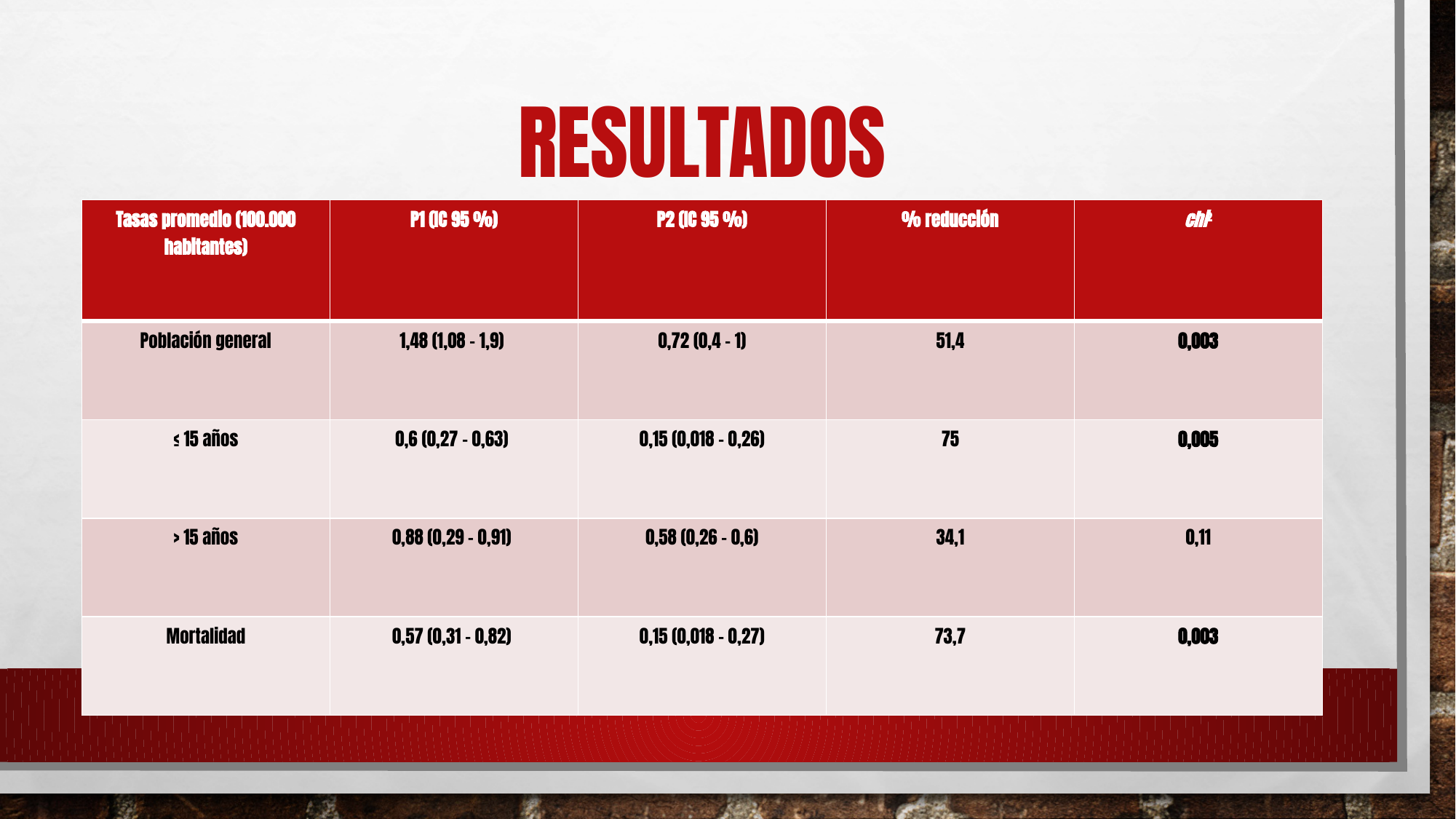

# resultados
| Tasas promedio (100.000 habitantes) | P1 (IC 95 %) | P2 (IC 95 %) | % reducción | chi2 |
| --- | --- | --- | --- | --- |
| Población general | 1,48 (1,08 – 1,9) | 0,72 (0,4 – 1) | 51,4 | 0,003 |
| ≤ 15 años | 0,6 (0,27 – 0,63) | 0,15 (0,018 – 0,26) | 75 | 0,005 |
| > 15 años | 0,88 (0,29 – 0,91) | 0,58 (0,26 – 0,6) | 34,1 | 0,11 |
| Mortalidad | 0,57 (0,31 – 0,82) | 0,15 (0,018 – 0,27) | 73,7 | 0,003 |